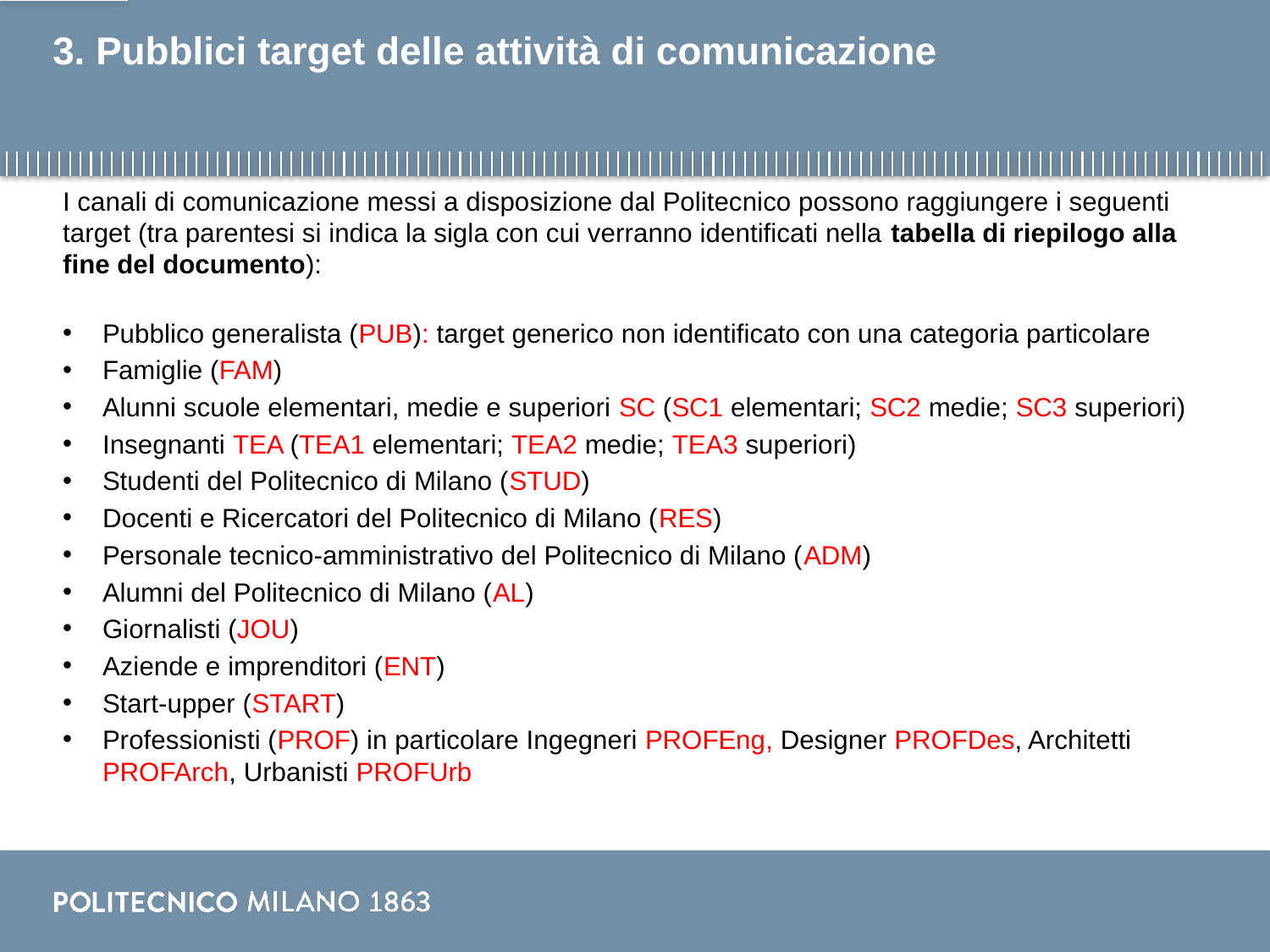

# 3. Pubblici target delle attività di comunicazione
I canali di comunicazione messi a disposizione dal Politecnico possono raggiungere i seguenti target (tra parentesi si indica la sigla con cui verranno identificati nella tabella di riepilogo alla fine del documento):
Pubblico generalista (PUB): target generico non identificato con una categoria particolare
Famiglie (FAM)
Alunni scuole elementari, medie e superiori SC (SC1 elementari; SC2 medie; SC3 superiori)
Insegnanti TEA (TEA1 elementari; TEA2 medie; TEA3 superiori)
Studenti del Politecnico di Milano (STUD)
Docenti e Ricercatori del Politecnico di Milano (RES)
Personale tecnico-amministrativo del Politecnico di Milano (ADM)
Alumni del Politecnico di Milano (AL)
Giornalisti (JOU)
Aziende e imprenditori (ENT)
Start-upper (START)
Professionisti (PROF) in particolare Ingegneri PROFEng, Designer PROFDes, Architetti PROFArch, Urbanisti PROFUrb